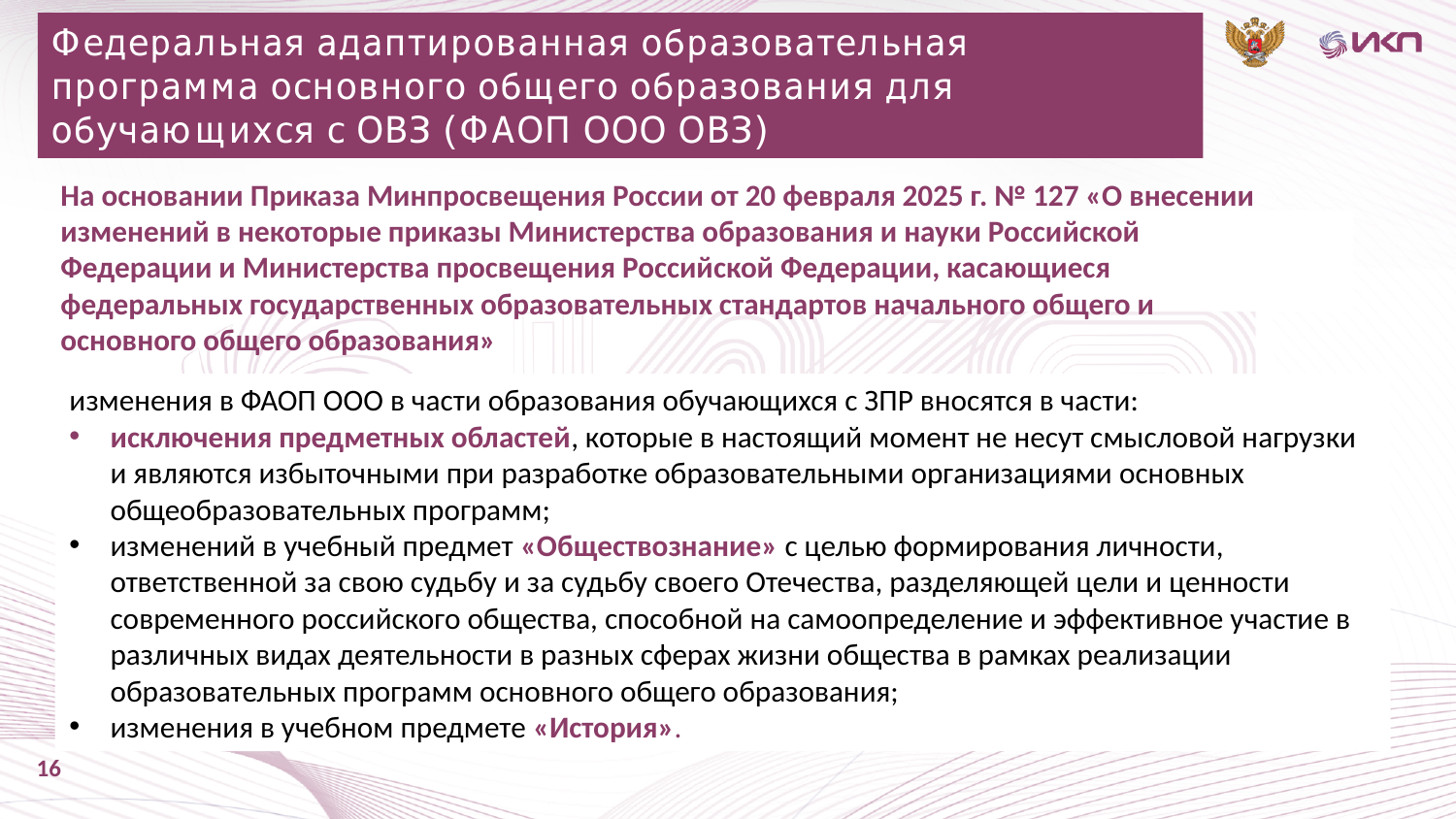

Федеральная адаптированная образовательная программа основного общего образования для обучающихся с ОВЗ (ФАОП ООО ОВЗ)
На основании Приказа Минпросвещения России от 20 февраля 2025 г. № 127 «О внесении изменений в некоторые приказы Министерства образования и науки Российской Федерации и Министерства просвещения Российской Федерации, касающиеся федеральных государственных образовательных стандартов начального общего и основного общего образования»

изменения в ФАОП ООО в части образования обучающихся с ЗПР вносятся в части:
исключения предметных областей, которые в настоящий момент не несут смысловой нагрузки и являются избыточными при разработке образовательными организациями основных общеобразовательных программ;
изменений в учебный предмет «Обществознание» с целью формирования личности, ответственной за свою судьбу и за судьбу своего Отечества, разделяющей цели и ценности современного российского общества, способной на самоопределение и эффективное участие в различных видах деятельности в разных сферах жизни общества в рамках реализации образовательных программ основного общего образования;
изменения в учебном предмете «История».

16